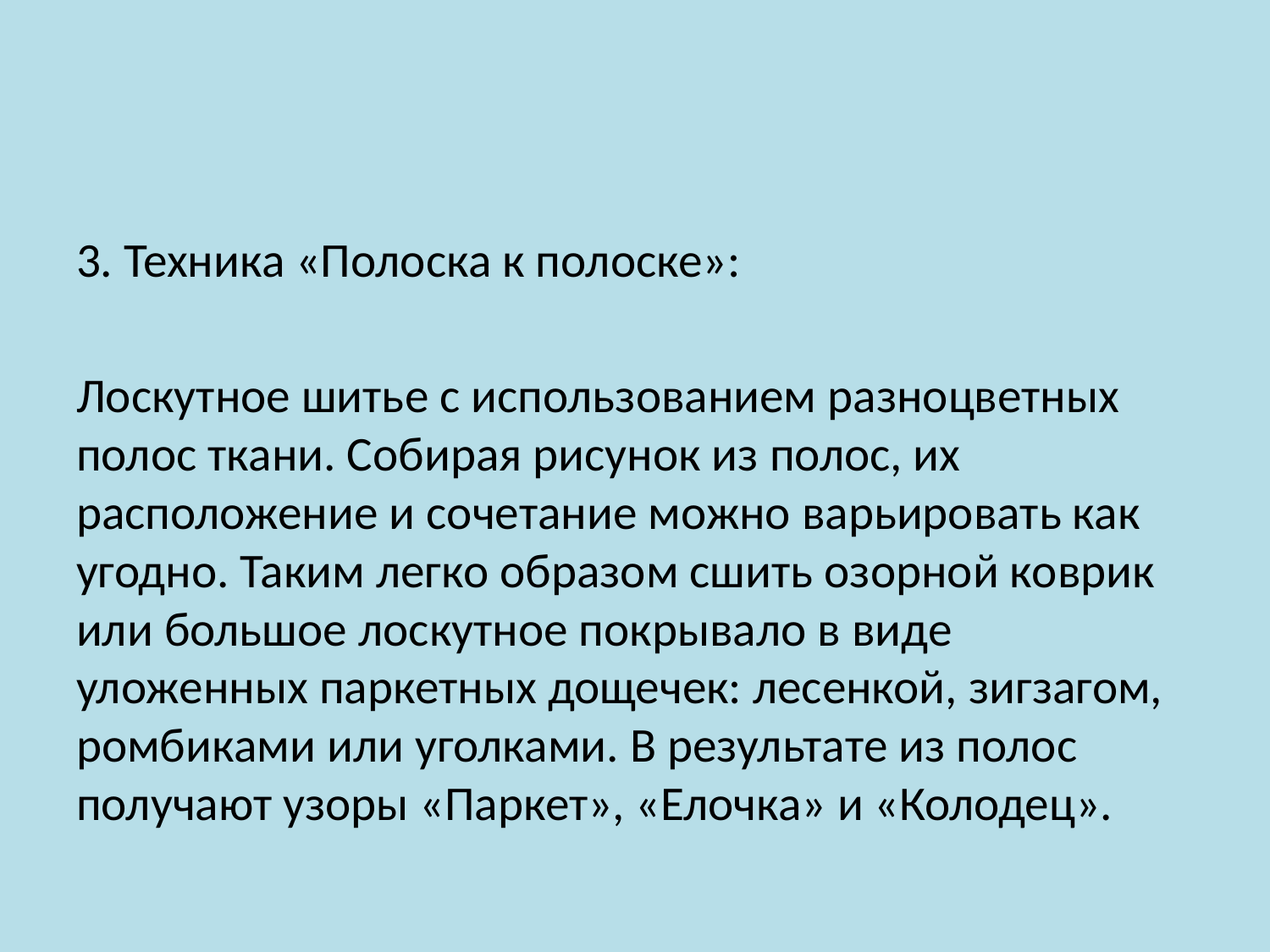

#
3. Техника «Полоска к полоске»:

Лоскутное шитье с использованием разноцветных полос ткани. Собирая рисунок из полос, их расположение и сочетание можно варьировать как угодно. Таким легко образом сшить озорной коврик или большое лоскутное покрывало в виде уложенных паркетных дощечек: лесенкой, зигзагом, ромбиками или уголками. В результате из полос получают узоры «Паркет», «Елочка» и «Колодец».